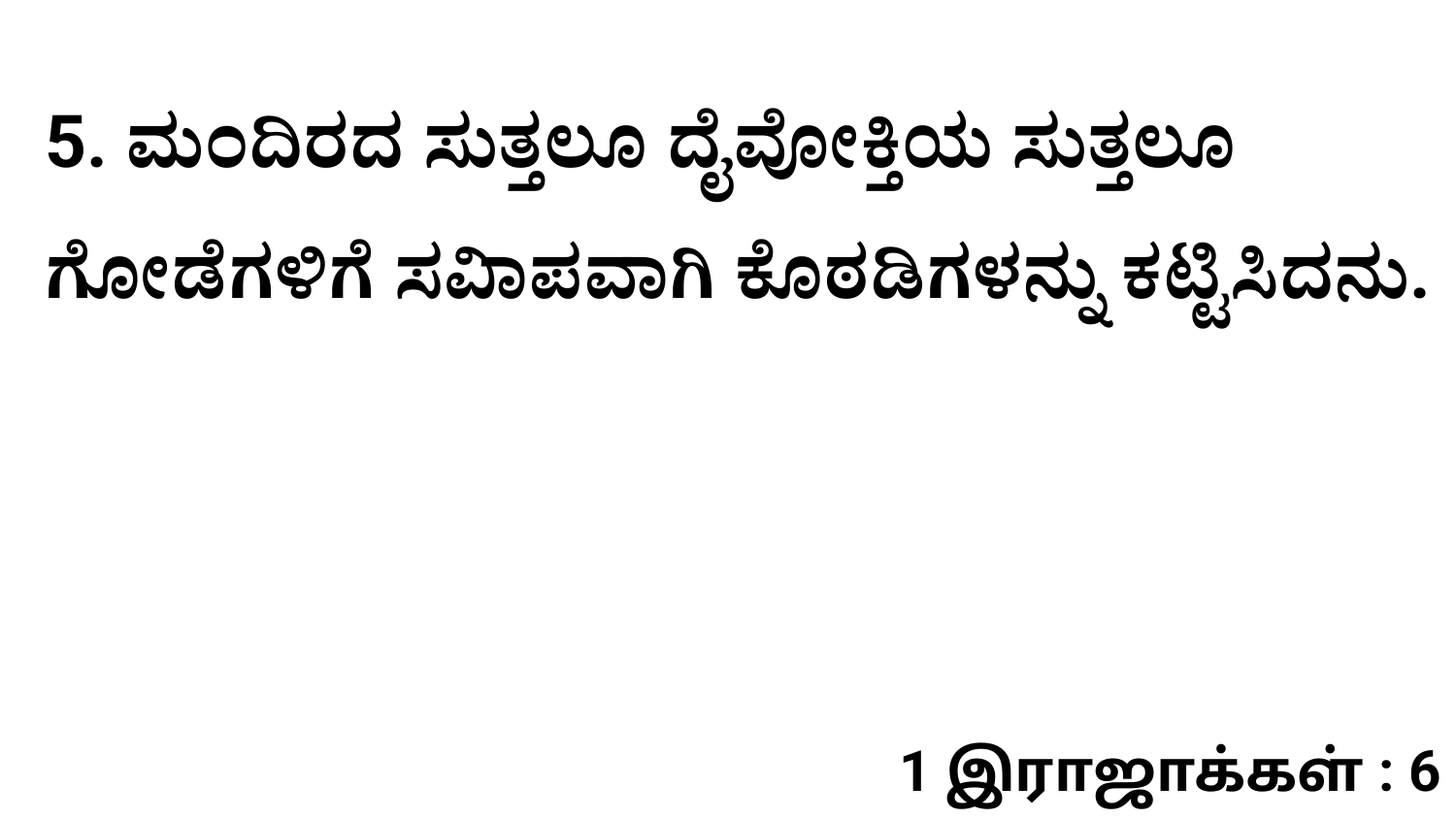

5. ಮಂದಿರದ ಸುತ್ತಲೂ ದೈವೋಕ್ತಿಯ ಸುತ್ತಲೂ ಗೋಡೆಗಳಿಗೆ ಸವಿಾಪವಾಗಿ ಕೊಠಡಿಗಳನ್ನು ಕಟ್ಟಿಸಿದನು.
1 இராஜாக்கள் : 6